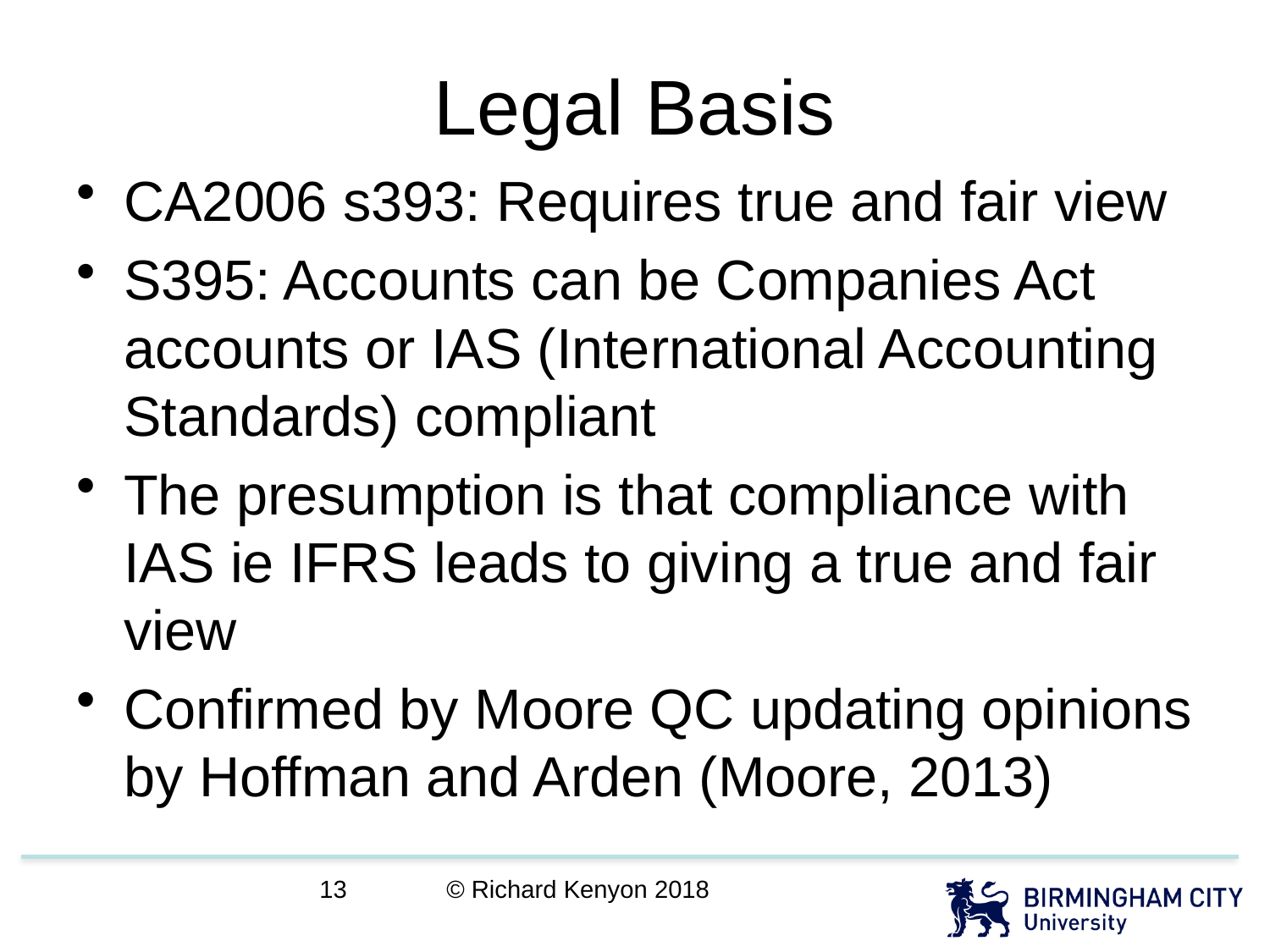

# Legal Basis
CA2006 s393: Requires true and fair view
S395: Accounts can be Companies Act accounts or IAS (International Accounting Standards) compliant
The presumption is that compliance with IAS ie IFRS leads to giving a true and fair view
Confirmed by Moore QC updating opinions by Hoffman and Arden (Moore, 2013)

© Richard Kenyon 2018
13